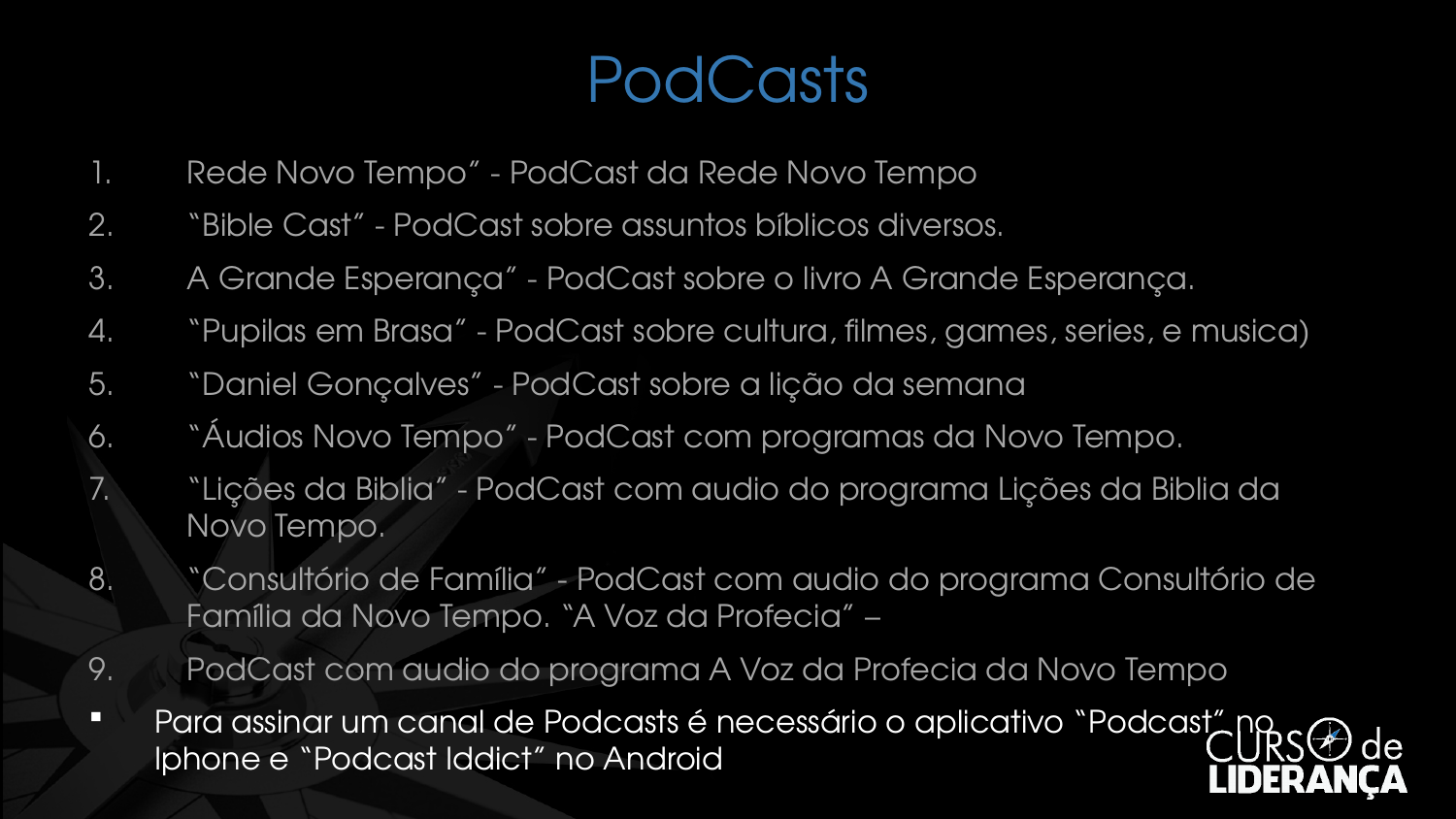

# PodCasts
Rede Novo Tempo” - PodCast da Rede Novo Tempo
“Bible Cast” - PodCast sobre assuntos bíblicos diversos.
A Grande Esperança” - PodCast sobre o livro A Grande Esperança.
“Pupilas em Brasa” - PodCast sobre cultura, filmes, games, series, e musica)
“Daniel Gonçalves” - PodCast sobre a lição da semana
“Áudios Novo Tempo” - PodCast com programas da Novo Tempo.
“Lições da Biblia” - PodCast com audio do programa Lições da Biblia da Novo Tempo.
“Consultório de Família” - PodCast com audio do programa Consultório de Família da Novo Tempo. “A Voz da Profecia” –
PodCast com audio do programa A Voz da Profecia da Novo Tempo
Para assinar um canal de Podcasts é necessário o aplicativo “Podcast” no Iphone e “Podcast Iddict” no Android